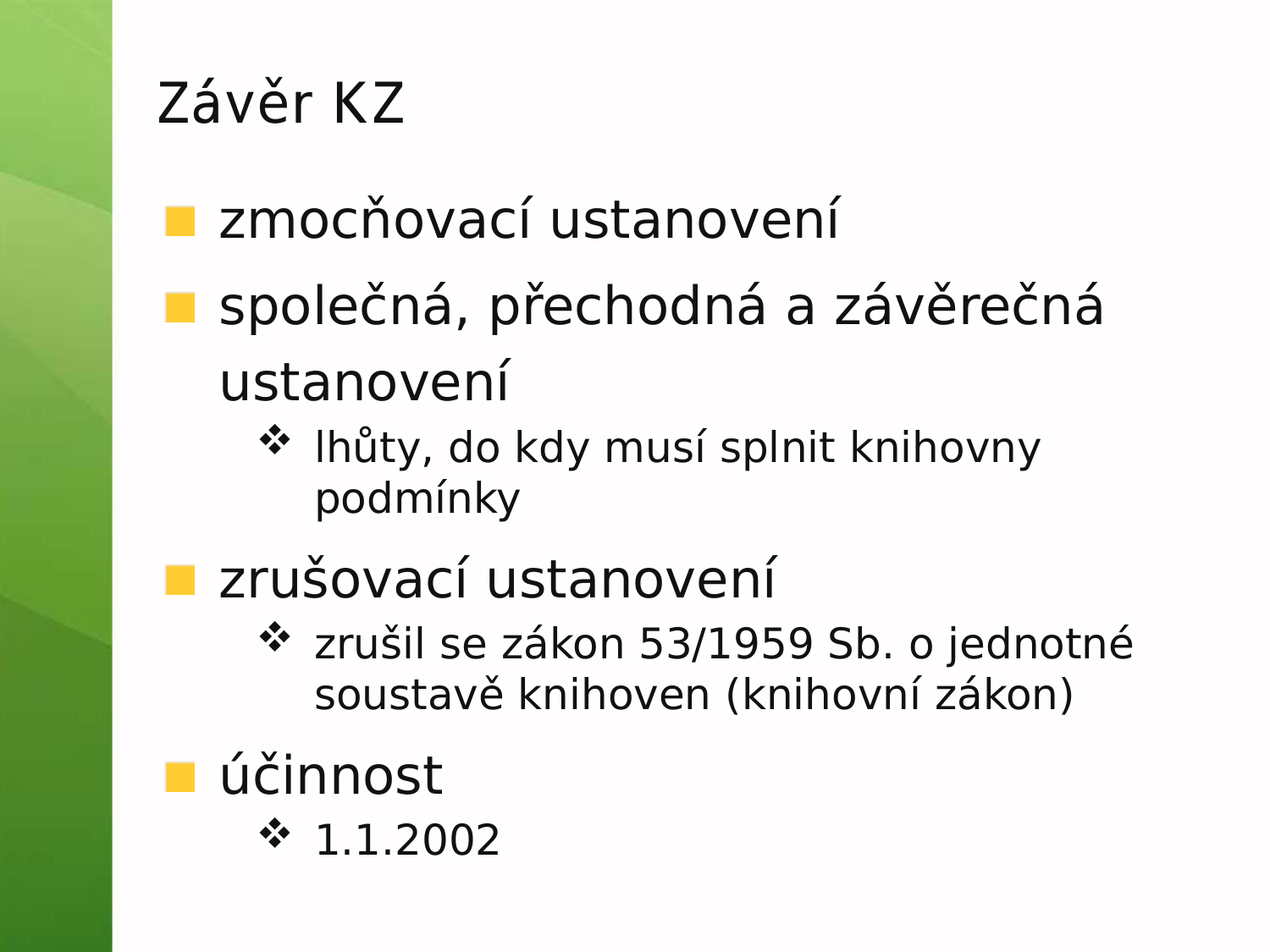

# Závěr KZ
zmocňovací ustanovení
společná, přechodná a závěrečná ustanovení
lhůty, do kdy musí splnit knihovny podmínky
zrušovací ustanovení
zrušil se zákon 53/1959 Sb. o jednotné soustavě knihoven (knihovní zákon)
účinnost
1.1.2002